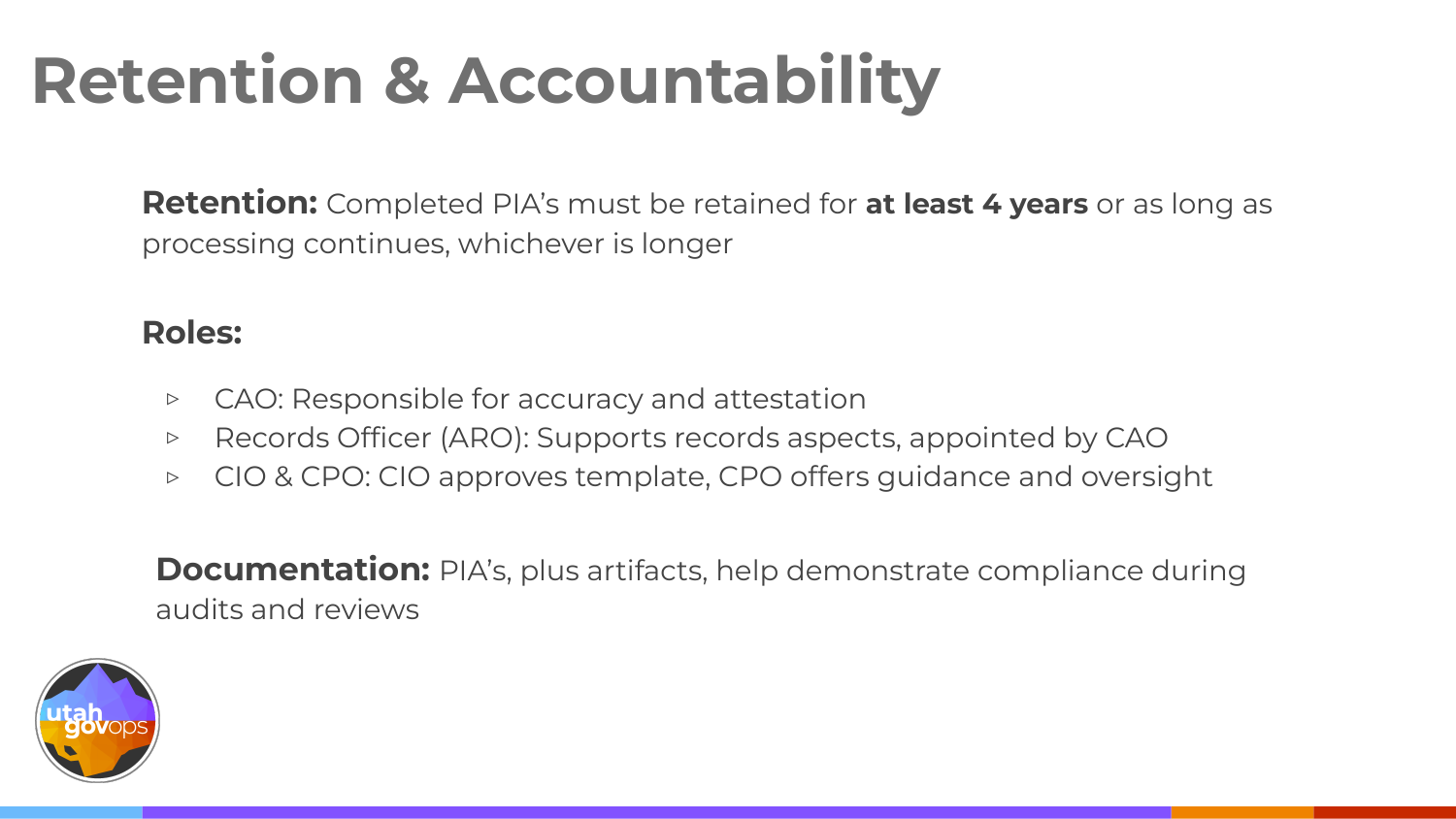

# Retention & Accountability
Retention: Completed PIA’s must be retained for at least 4 years or as long as processing continues, whichever is longer

Roles:
CAO: Responsible for accuracy and attestation
Records Officer (ARO): Supports records aspects, appointed by CAO
CIO & CPO: CIO approves template, CPO offers guidance and oversight

Documentation: PIA’s, plus artifacts, help demonstrate compliance during audits and reviews